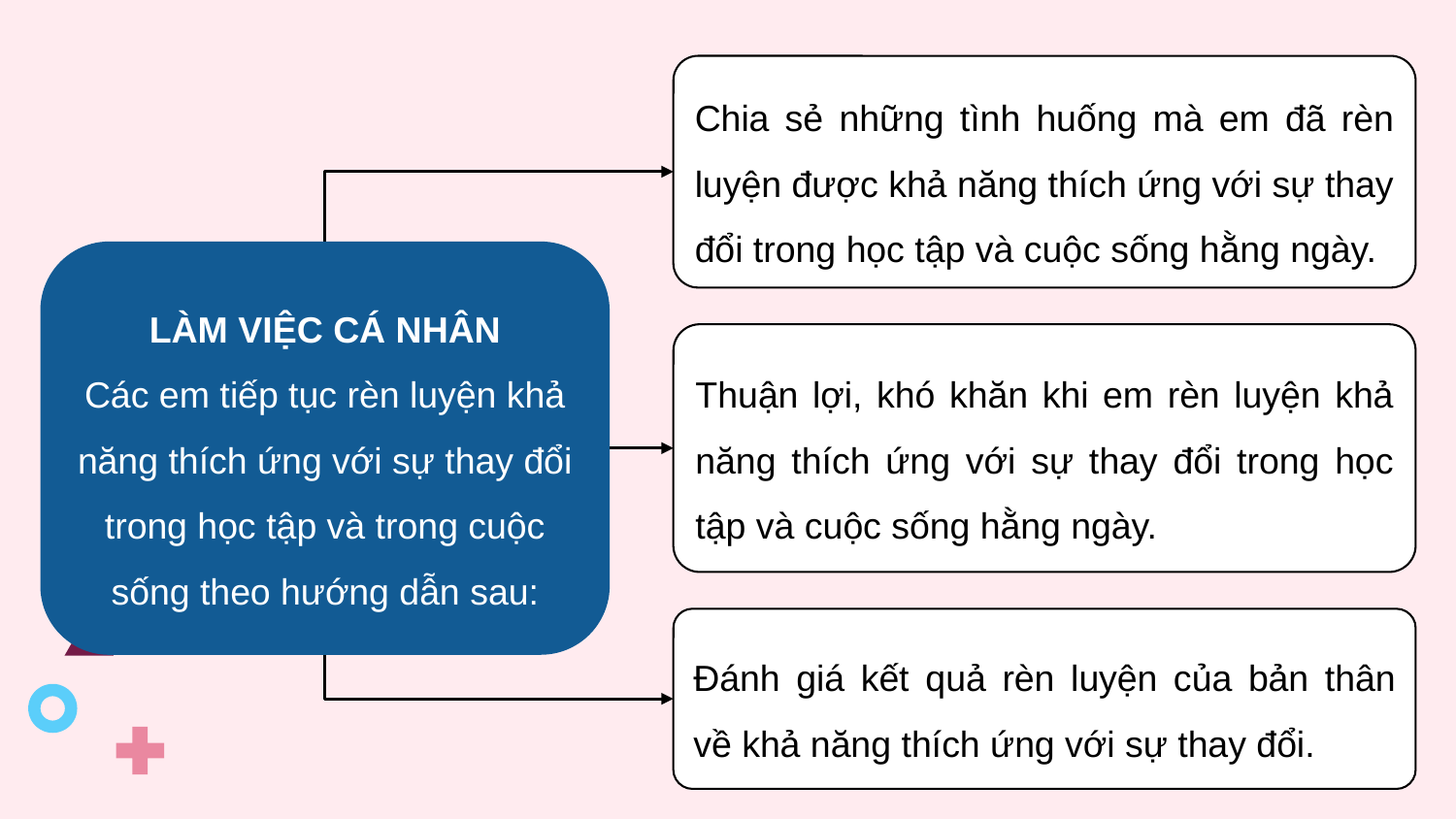

Chia sẻ những tình huống mà em đã rèn luyện được khả năng thích ứng với sự thay đổi trong học tập và cuộc sống hằng ngày.
LÀM VIỆC CÁ NHÂN
Các em tiếp tục rèn luyện khả năng thích ứng với sự thay đổi trong học tập và trong cuộc sống theo hướng dẫn sau:
Thuận lợi, khó khăn khi em rèn luyện khả năng thích ứng với sự thay đổi trong học tập và cuộc sống hằng ngày.
Đánh giá kết quả rèn luyện của bản thân về khả năng thích ứng với sự thay đổi.